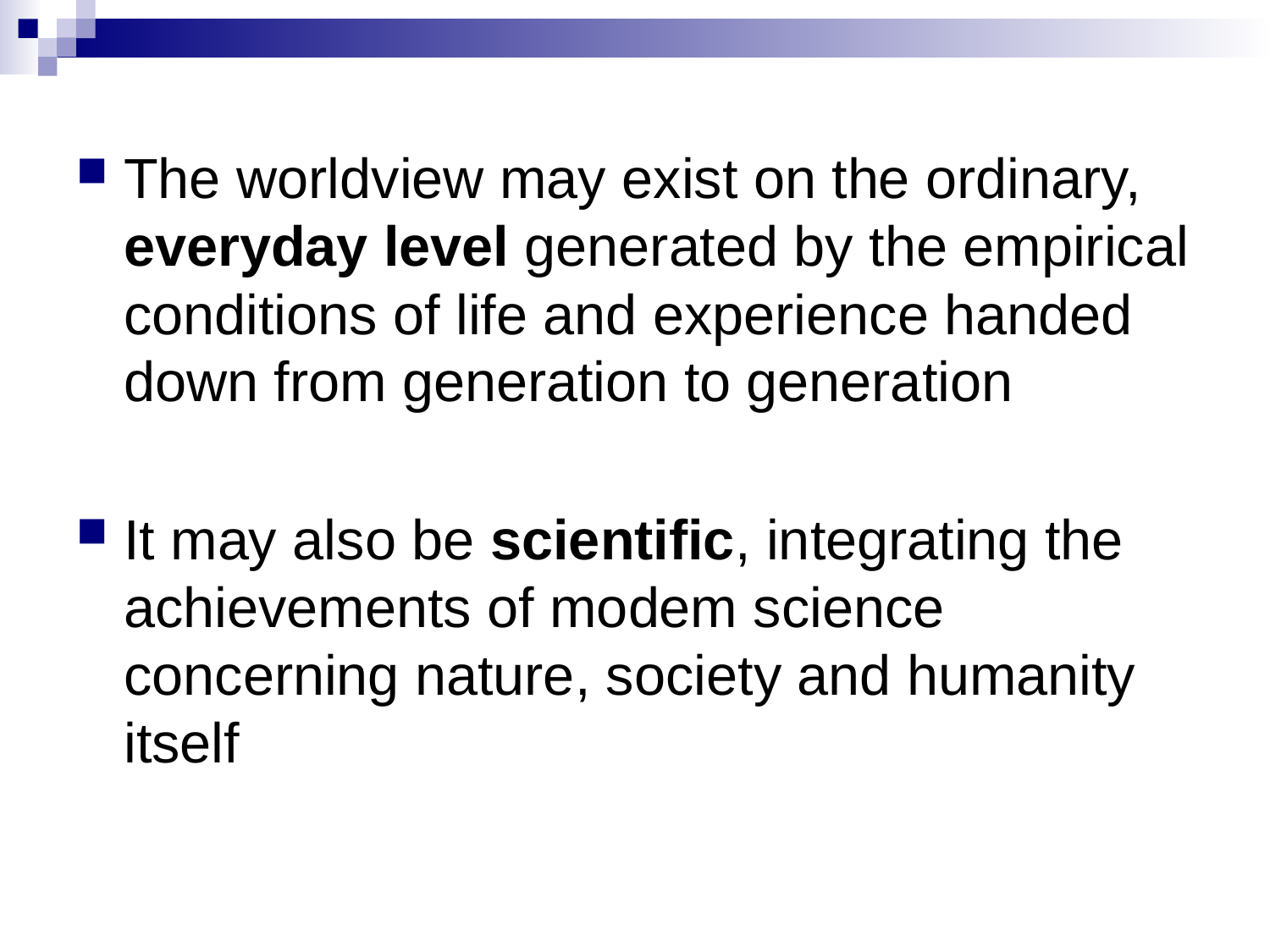

#
The worldview may exist on the ordinary, everyday level generated by the empirical conditions of life and experience handed down from generation to generation

It may also be scientific, integrating the achievements of modem science concerning nature, society and humanity itself